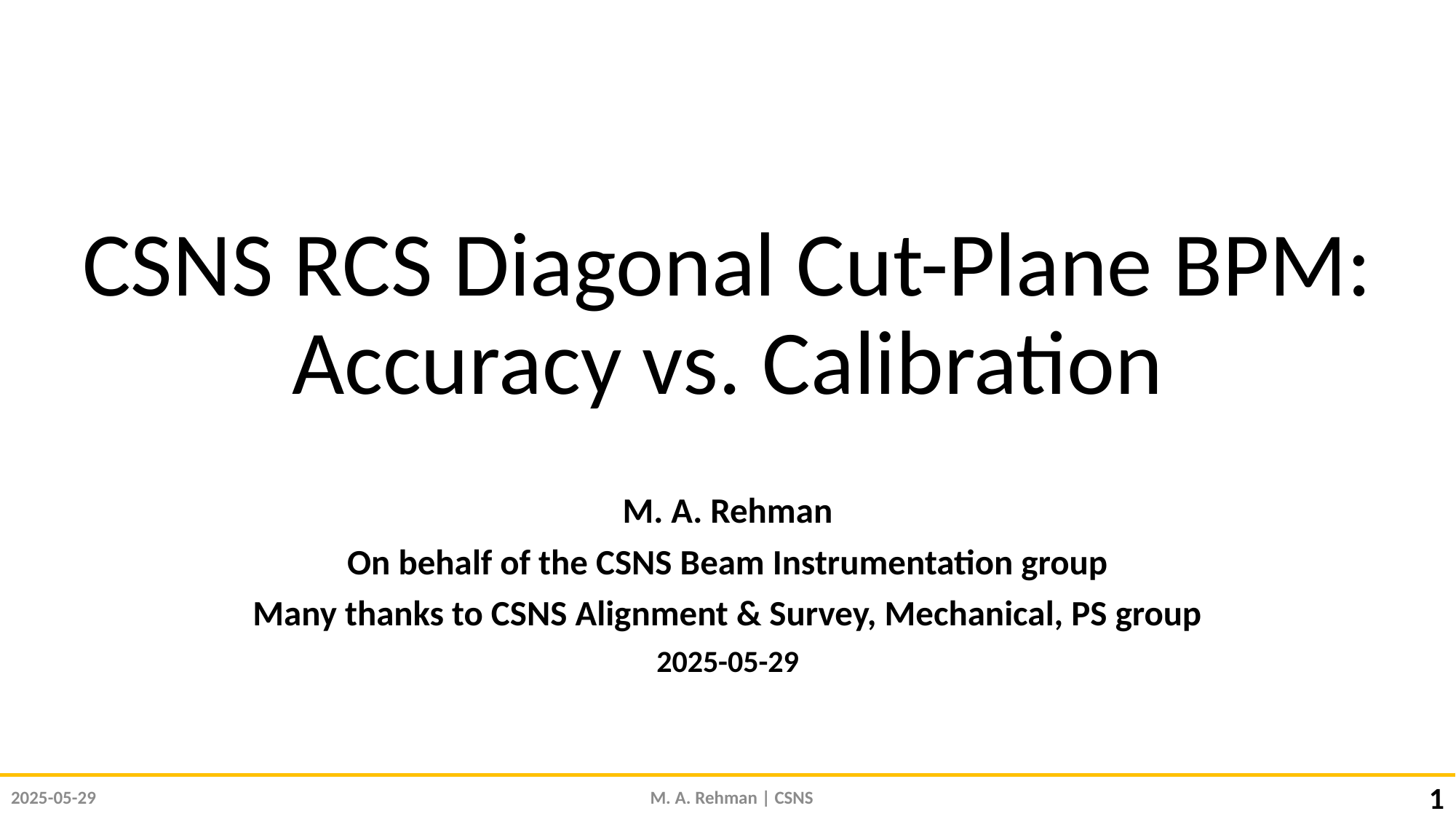

# CSNS RCS Diagonal Cut-Plane BPM: Accuracy vs. Calibration
M. A. Rehman
On behalf of the CSNS Beam Instrumentation group
Many thanks to CSNS Alignment & Survey, Mechanical, PS group
2025-05-29
2025-05-29
M. A. Rehman | CSNS
1